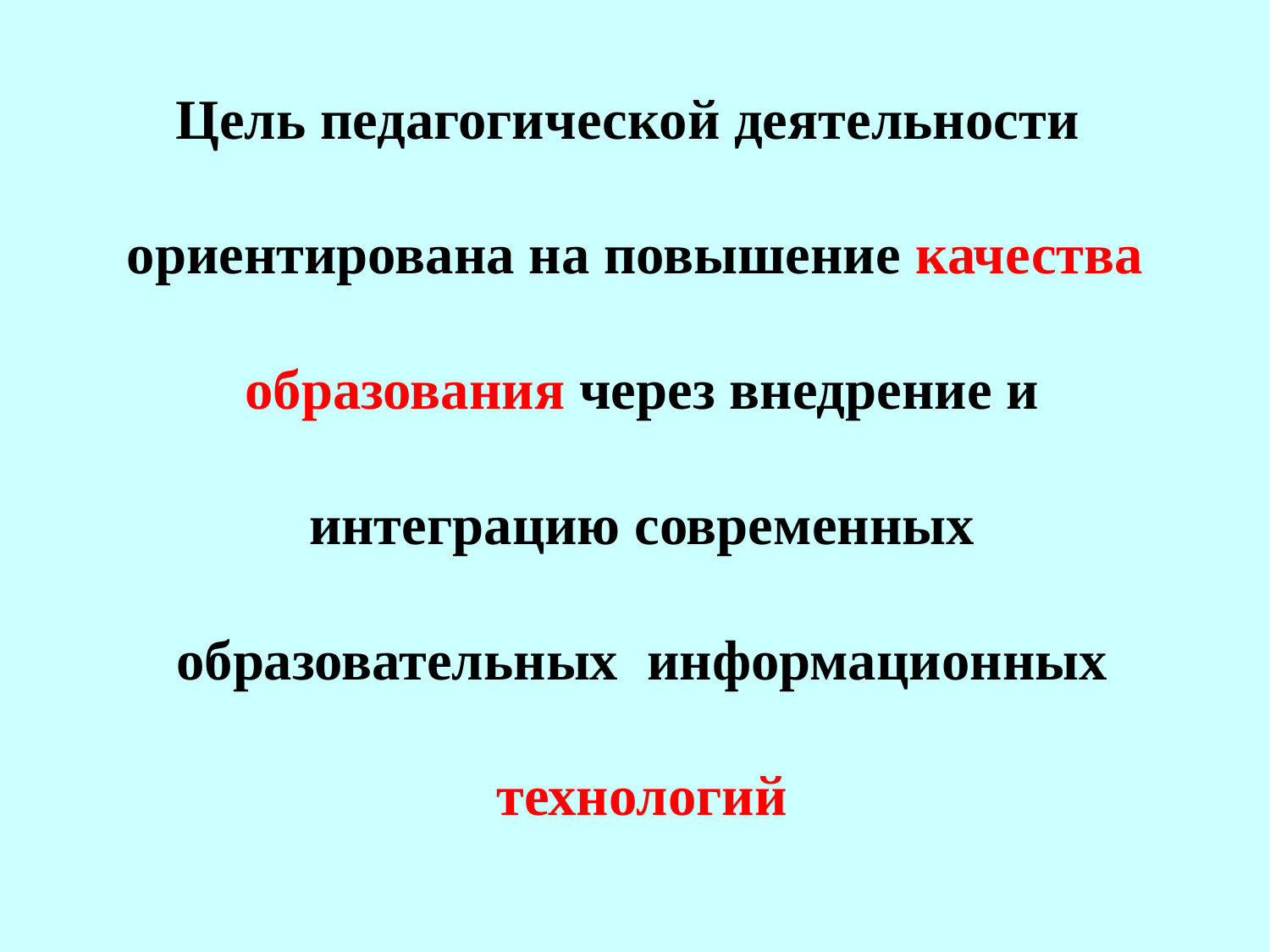

Цель педагогической деятельности

ориентирована на повышение качества

 образования через внедрение и

 интеграцию современных

 образовательных  информационных

 технологий